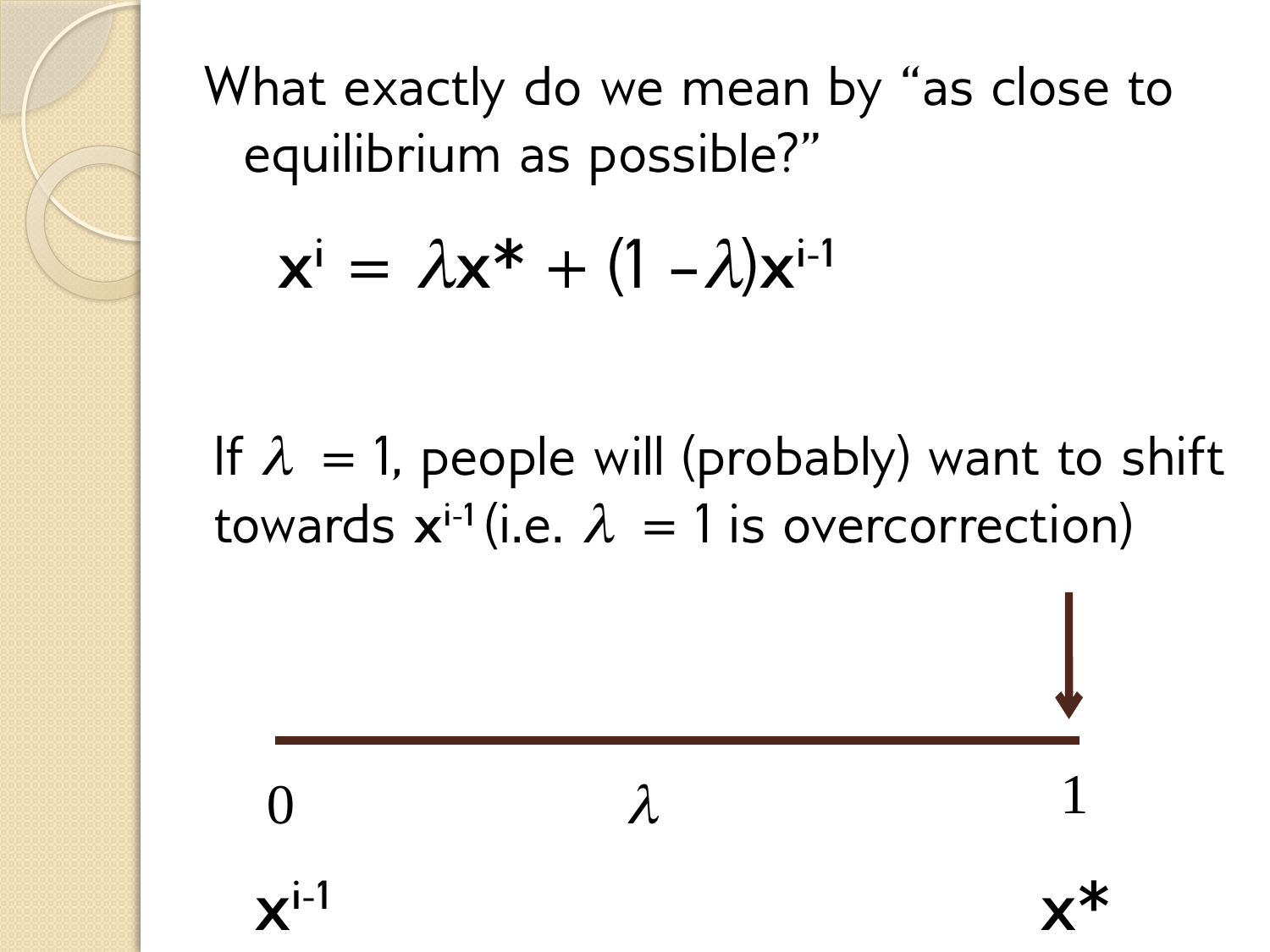

What exactly do we mean by “as close to equilibrium as possible?”
xi = λx* + (1 –λ)xi-1
If λ = 1, people will (probably) want to shift towards xi-1 (i.e. λ = 1 is overcorrection)
1
0
λ
xi-1
x*